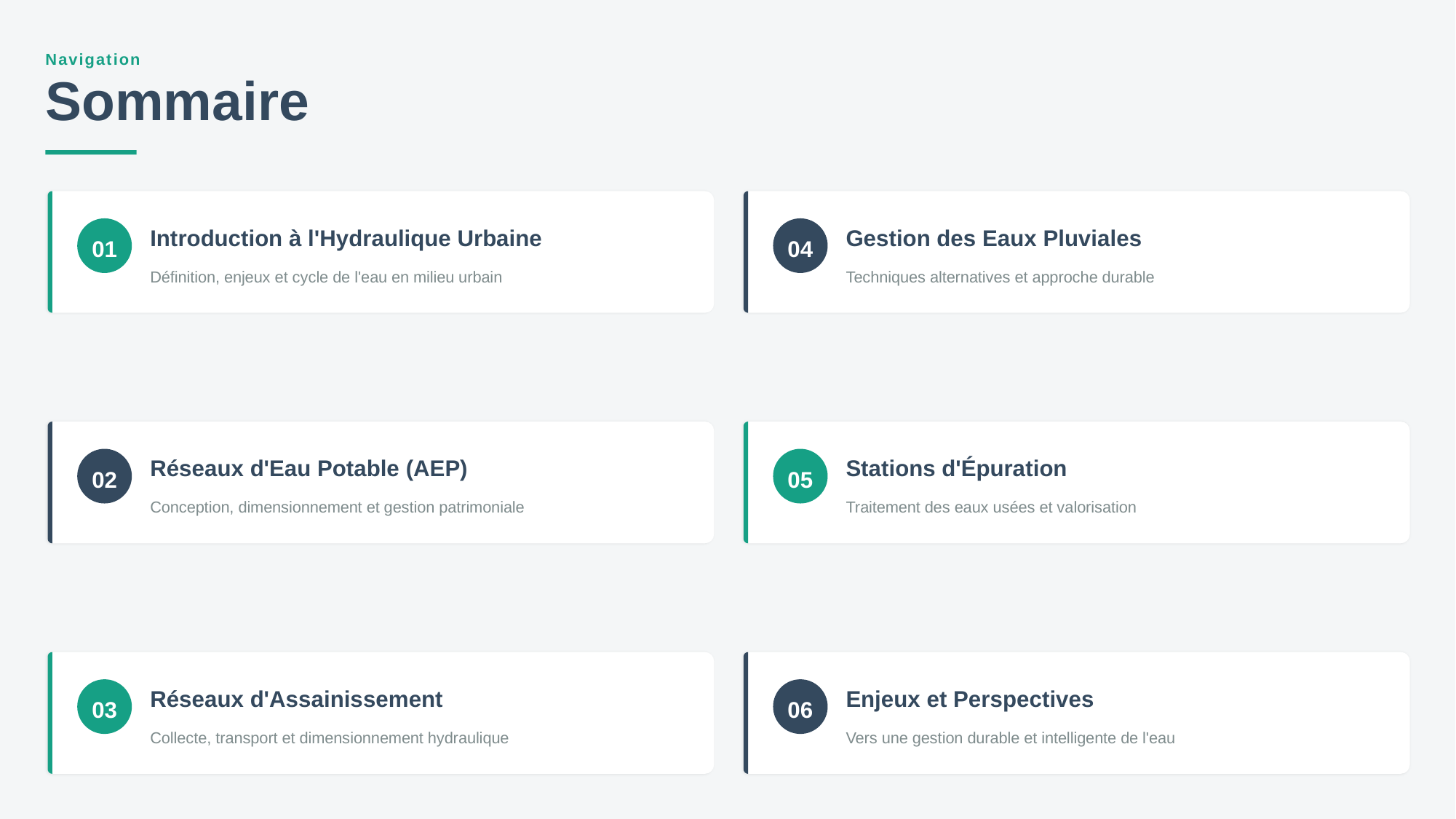

Navigation
Sommaire

01

Introduction à l'Hydraulique Urbaine
04

Gestion des Eaux Pluviales
Définition, enjeux et cycle de l'eau en milieu urbain
Techniques alternatives et approche durable

02

Réseaux d'Eau Potable (AEP)
05

Stations d'Épuration
Conception, dimensionnement et gestion patrimoniale
Traitement des eaux usées et valorisation

03

Réseaux d'Assainissement
06

Enjeux et Perspectives
Collecte, transport et dimensionnement hydraulique
Vers une gestion durable et intelligente de l'eau